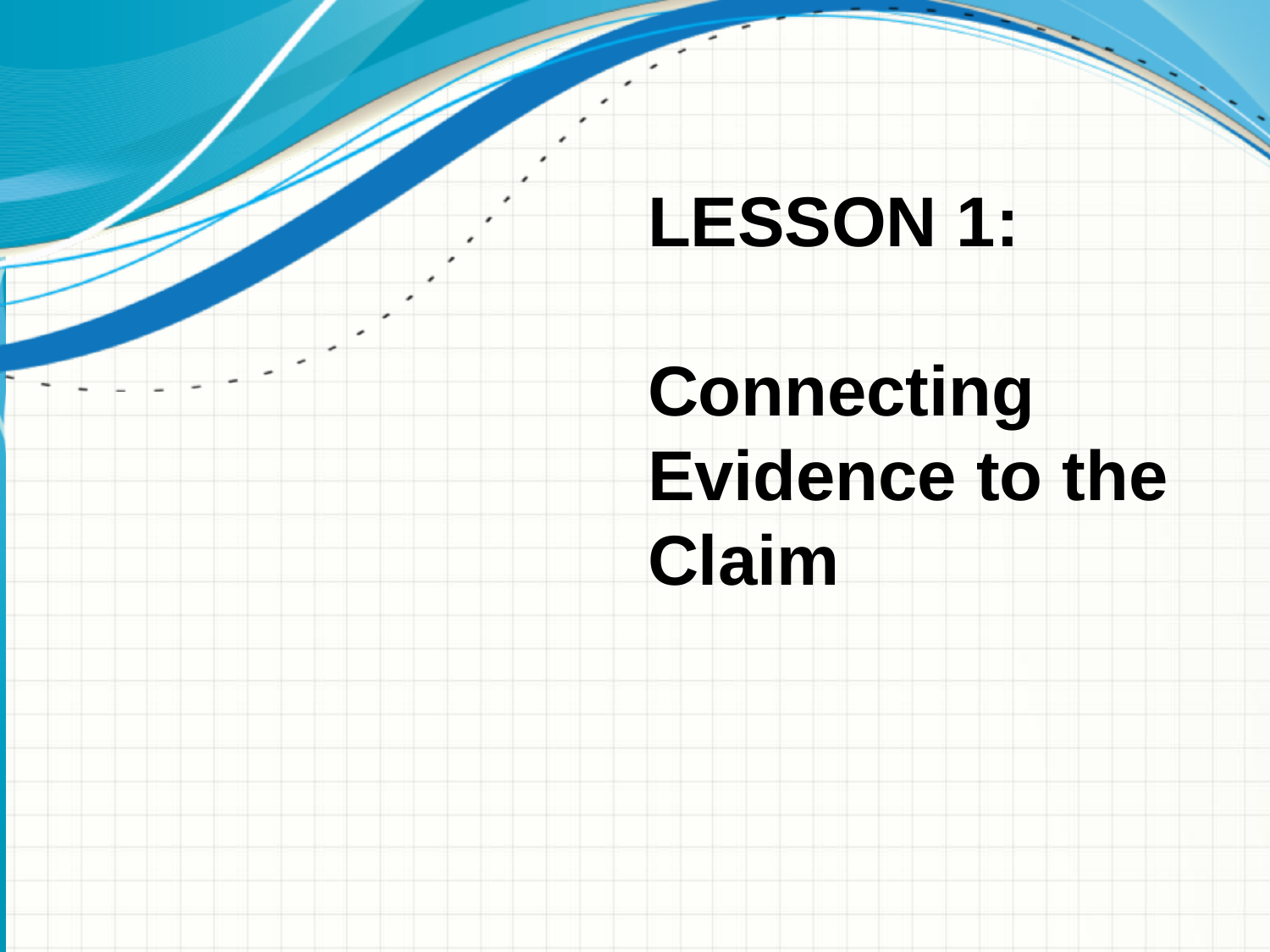

# LESSON 1: Connecting Evidence to the Claim